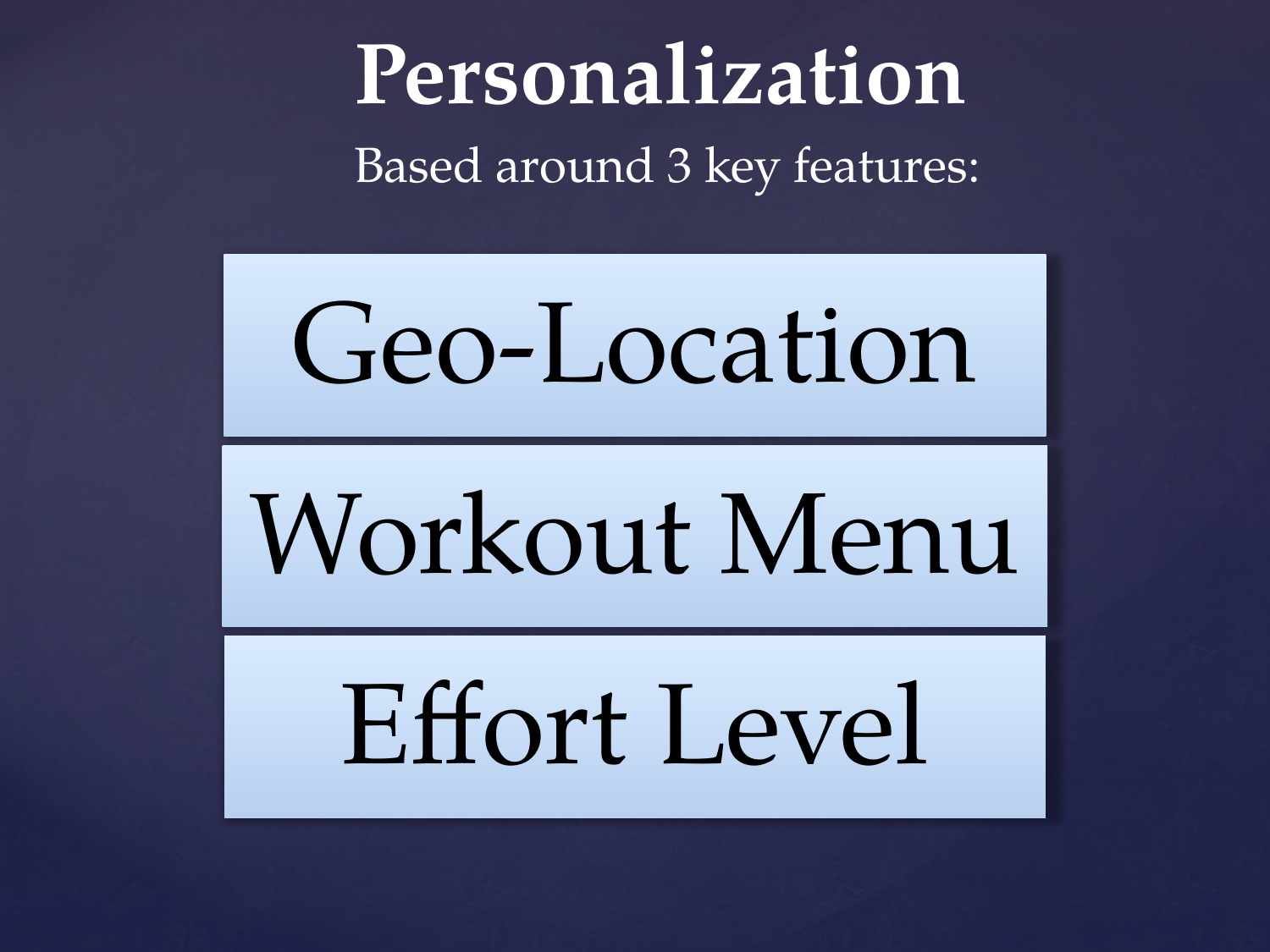

# Personalization
Based around 3 key features:
Geo-Location
Workout Menu
Effort Level